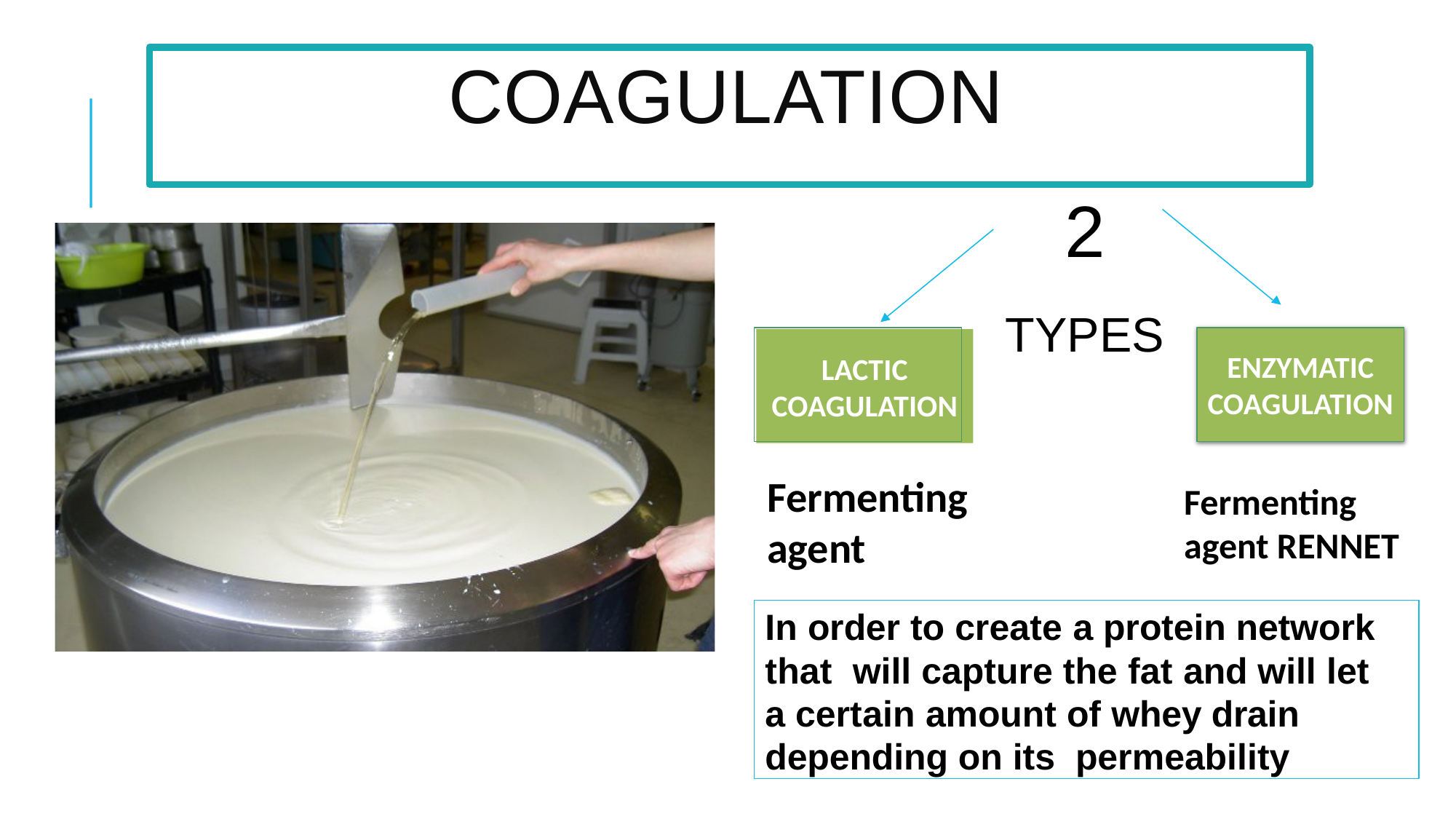

# COAGULATION
2
TYPES

ENZYMATIC
COAGULATION
LACTIC
COAGULATION
Fermenting
agent
Fermenting agent RENNET

In order to create a protein network that  will capture the fat and will let a certain amount of whey drain depending on its  permeability